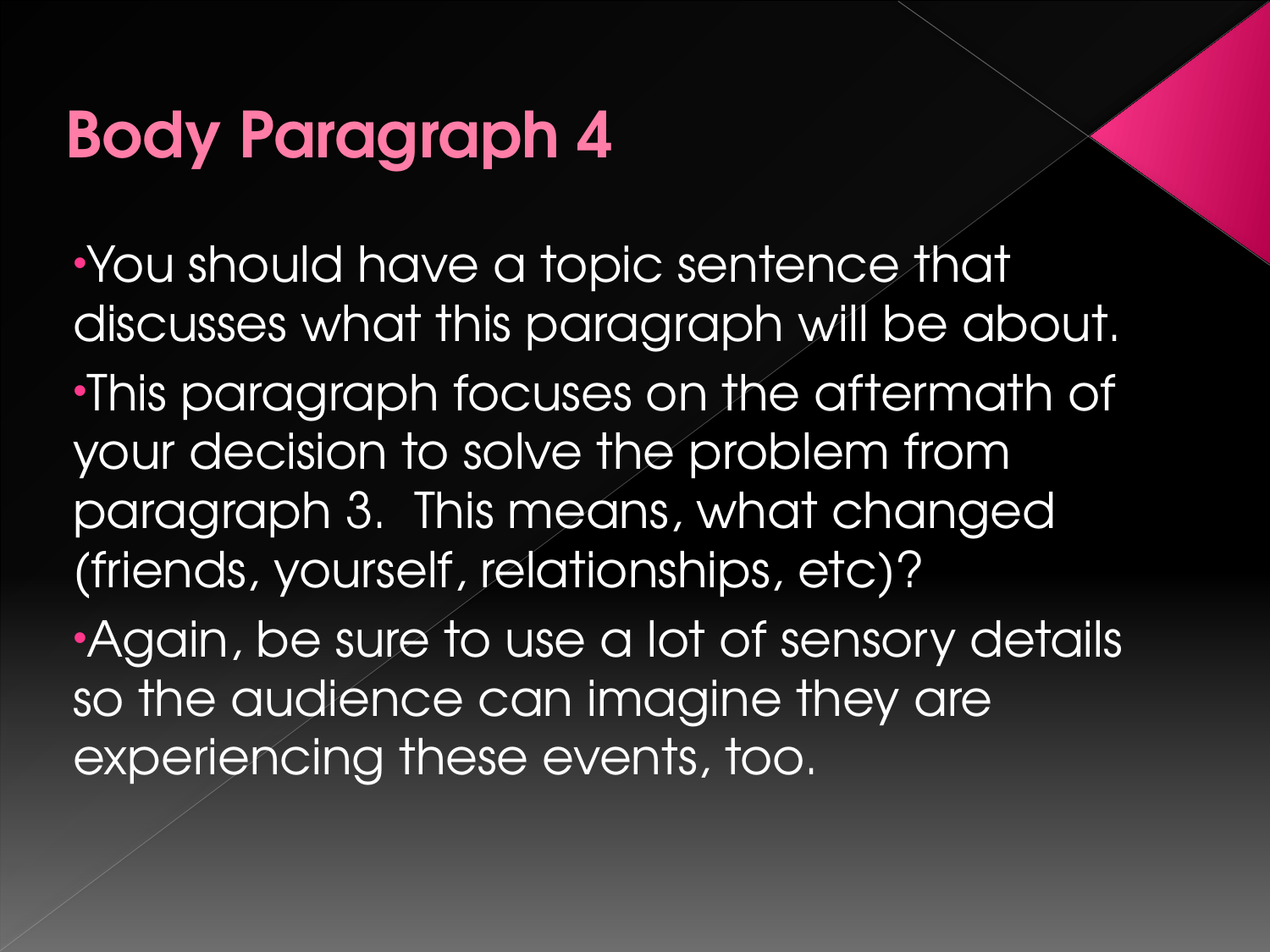

# Body Paragraph 4
You should have a topic sentence that discusses what this paragraph will be about.
This paragraph focuses on the aftermath of your decision to solve the problem from paragraph 3.  This means, what changed (friends, yourself, relationships, etc)?
Again, be sure to use a lot of sensory details so the audience can imagine they are experiencing these events, too.